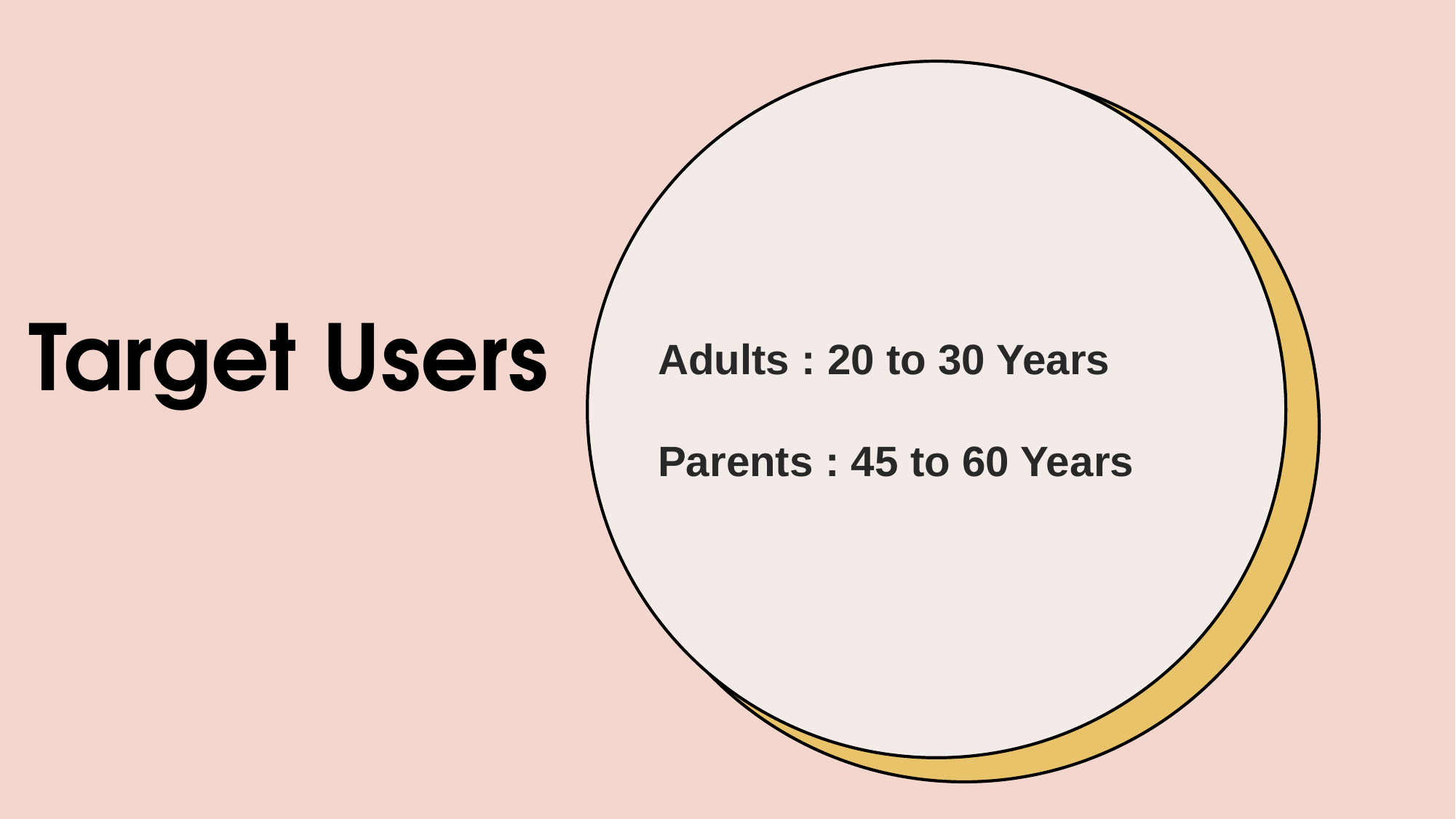

# Target Users
Adults : 20 to 30 Years

Parents : 45 to 60 Years